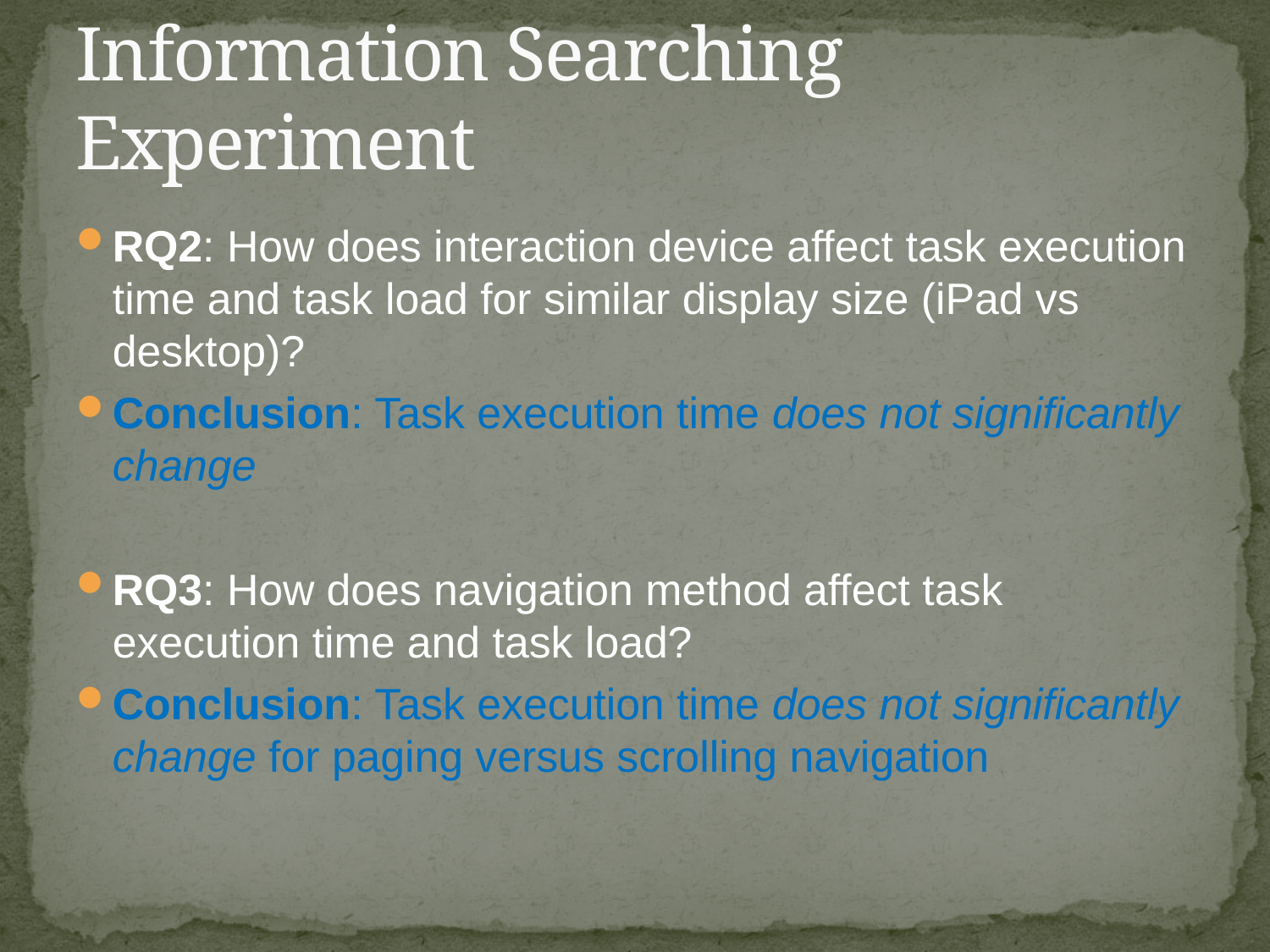

# Information Searching Experiment
RQ2: How does interaction device affect task execution time and task load for similar display size (iPad vs desktop)?
Conclusion: Task execution time does not significantly change

RQ3: How does navigation method affect task execution time and task load?
Conclusion: Task execution time does not significantly change for paging versus scrolling navigation